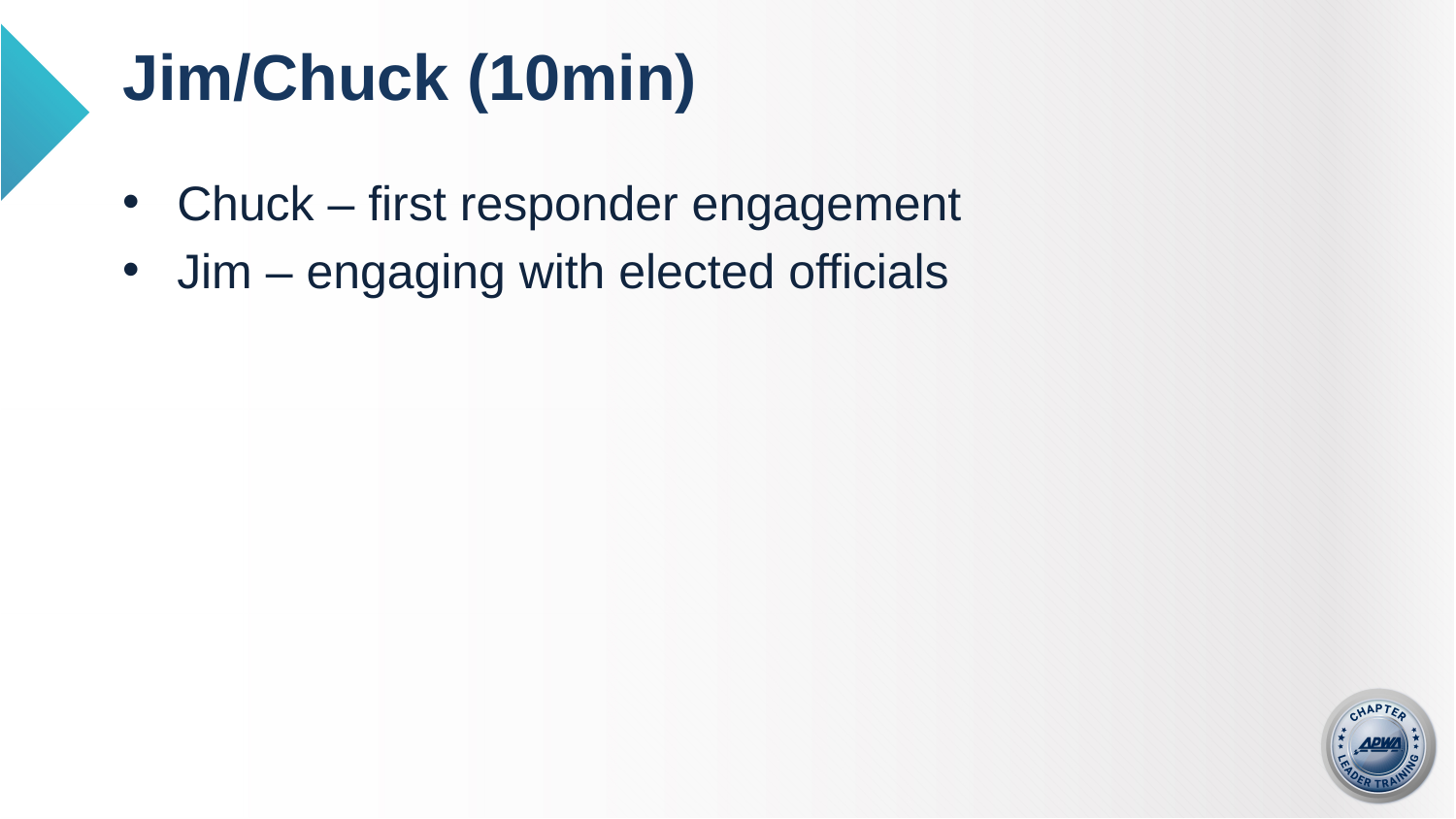

# Jim/Chuck (10min)
Chuck – first responder engagement
Jim – engaging with elected officials